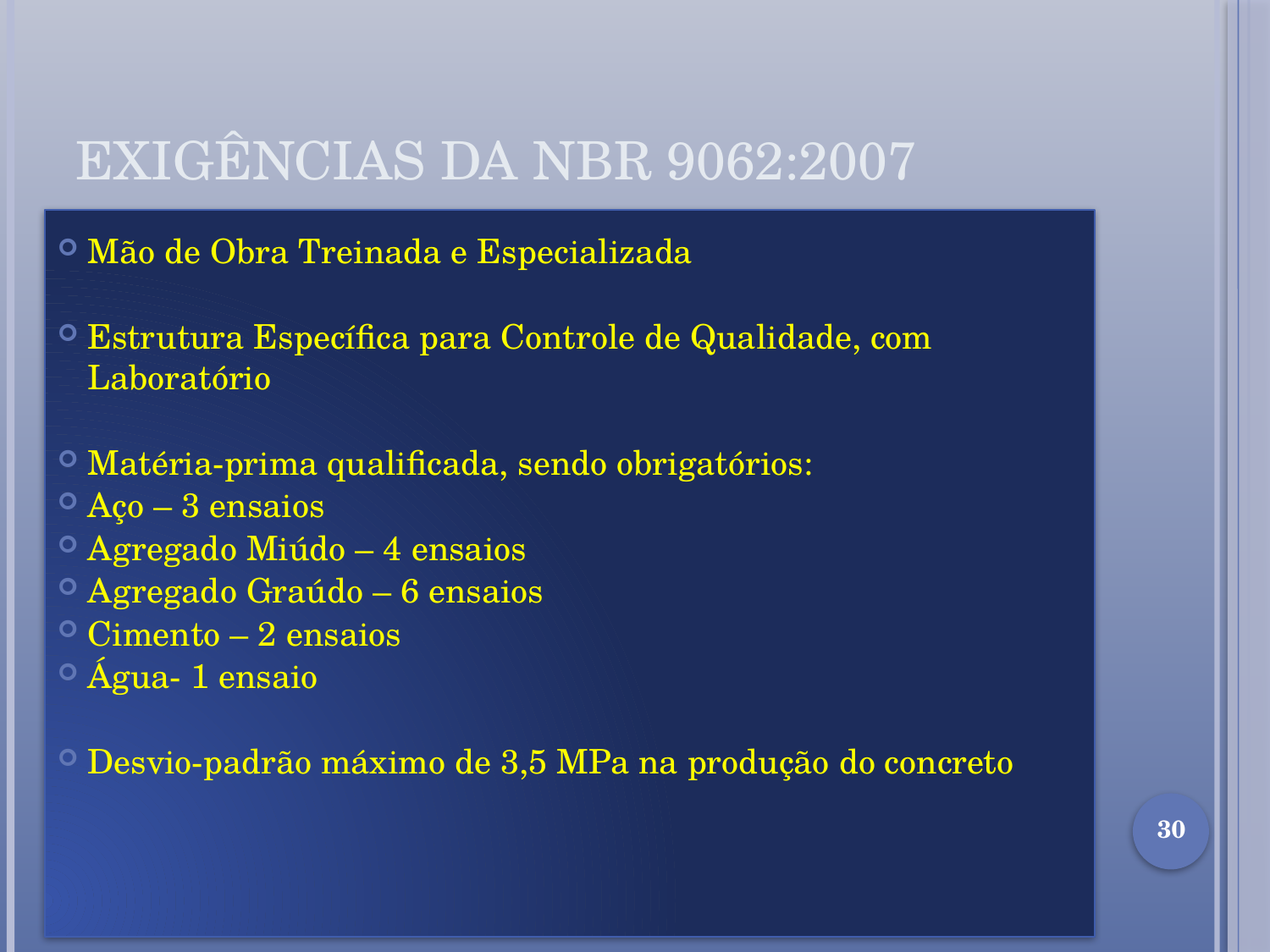

# Exigências da nbr 9062:2007

Mão de Obra Treinada e Especializada

Estrutura Específica para Controle de Qualidade, com Laboratório

Matéria-prima qualificada, sendo obrigatórios:
Aço – 3 ensaios
Agregado Miúdo – 4 ensaios
Agregado Graúdo – 6 ensaios
Cimento – 2 ensaios
Água- 1 ensaio

Desvio-padrão máximo de 3,5 MPa na produção do concreto

30